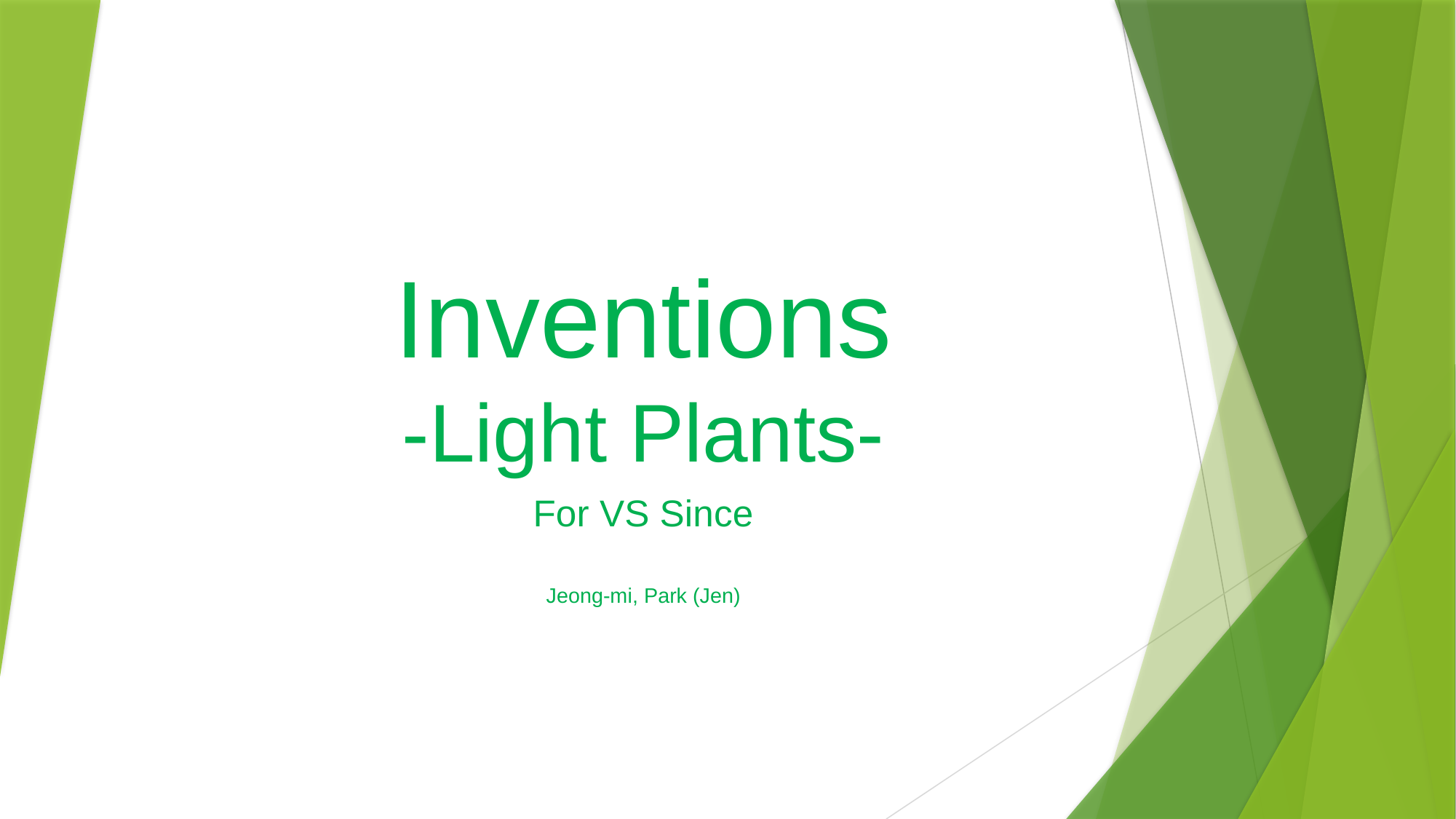

# Inventions -Light Plants-
For VS Since

Jeong-mi, Park (Jen)